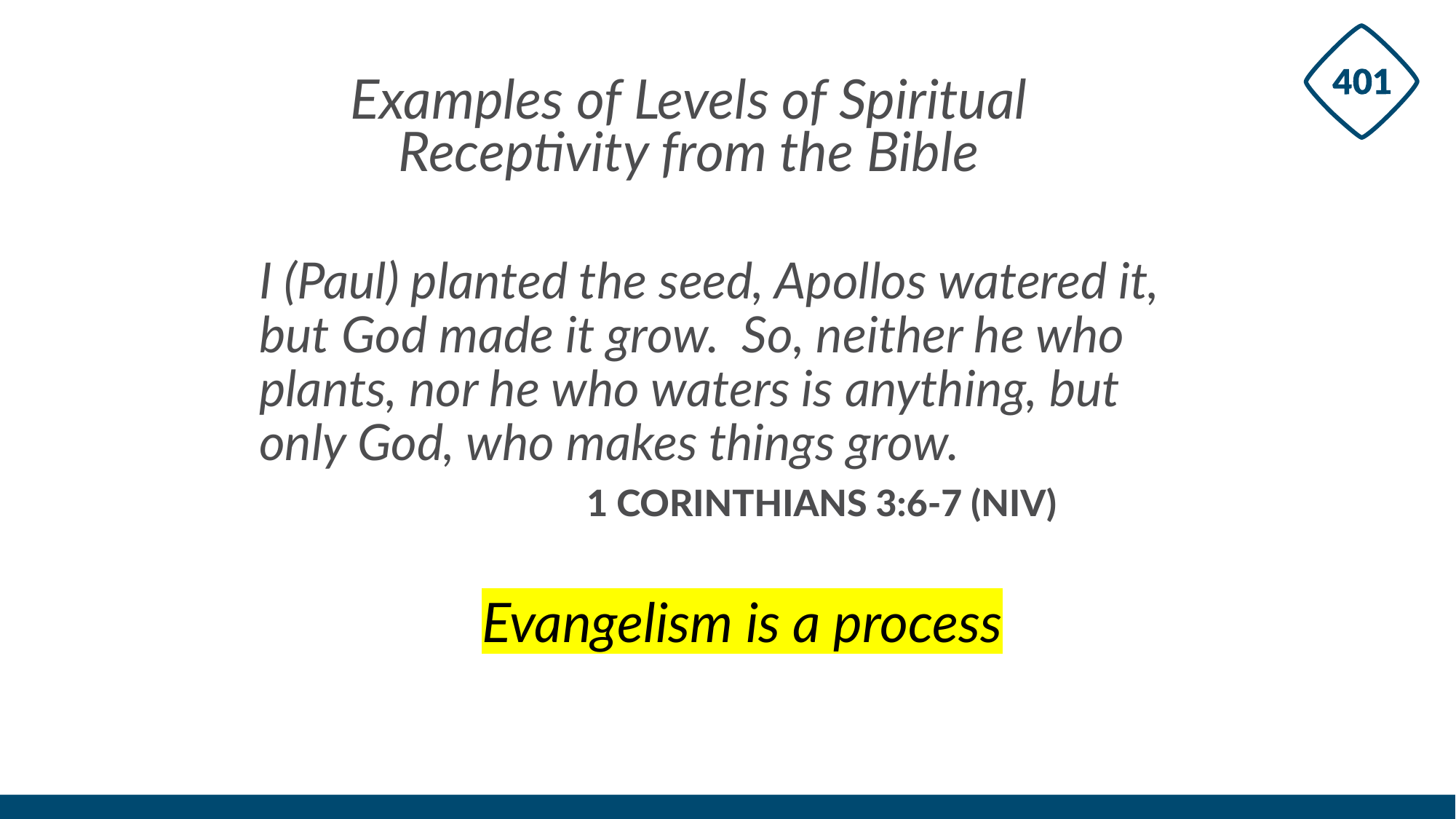

# Examples of Levels of Spiritual Receptivity from the Bible

I (Paul) planted the seed, Apollos watered it, but God made it grow.  So, neither he who plants, nor he who waters is anything, but only God, who makes things grow.
			1 CORINTHIANS 3:6-7 (NIV)

Evangelism is a process